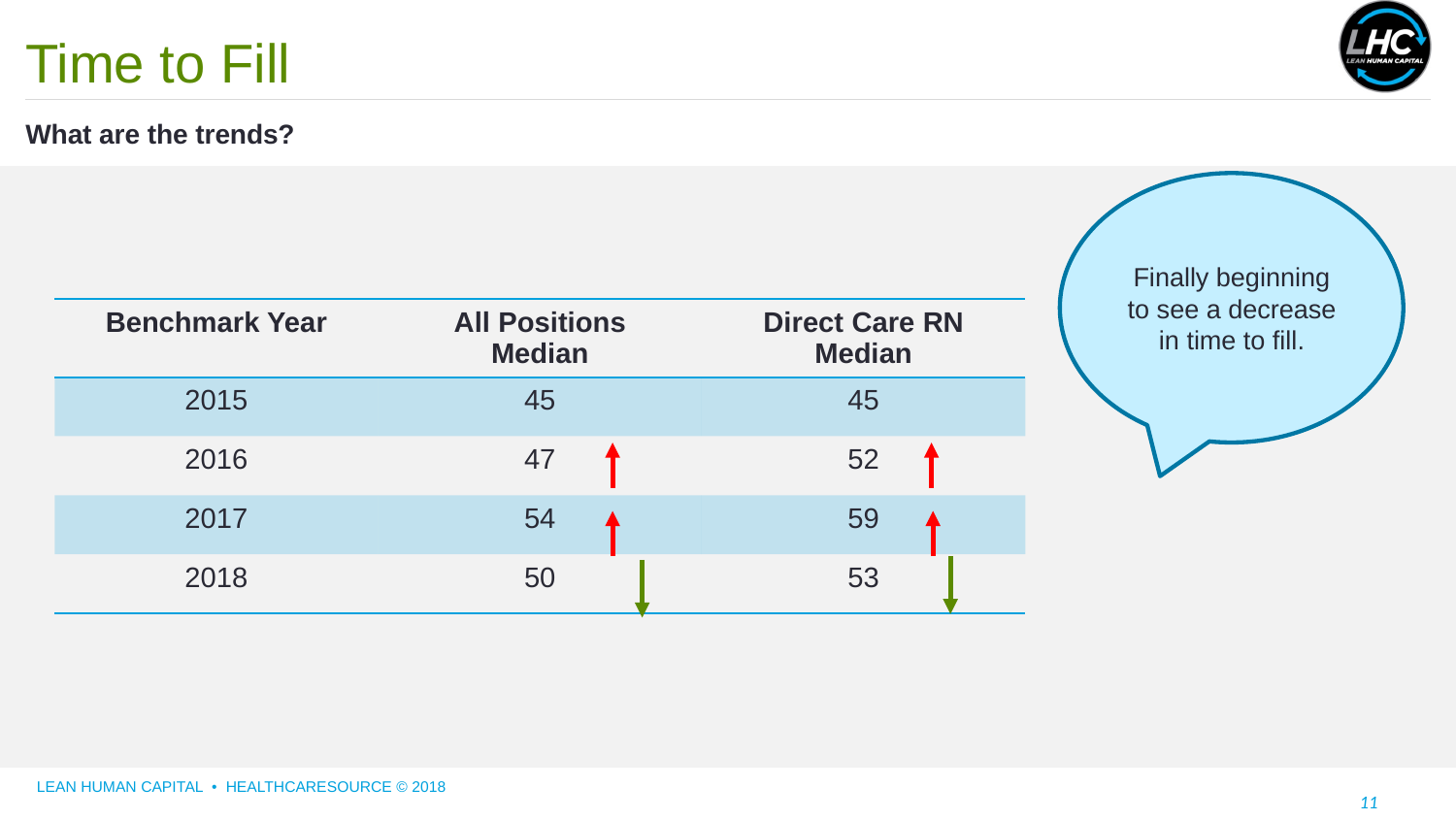

# Time to Fill
What are the trends?
Finally beginning to see a decrease in time to fill.
| Benchmark Year | All Positions Median | Direct Care RN Median |
| --- | --- | --- |
| 2015 | 45 | 45 |
| 2016 | 47 | 52 |
| 2017 | 54 | 59 |
| 2018 | 50 | 53 |